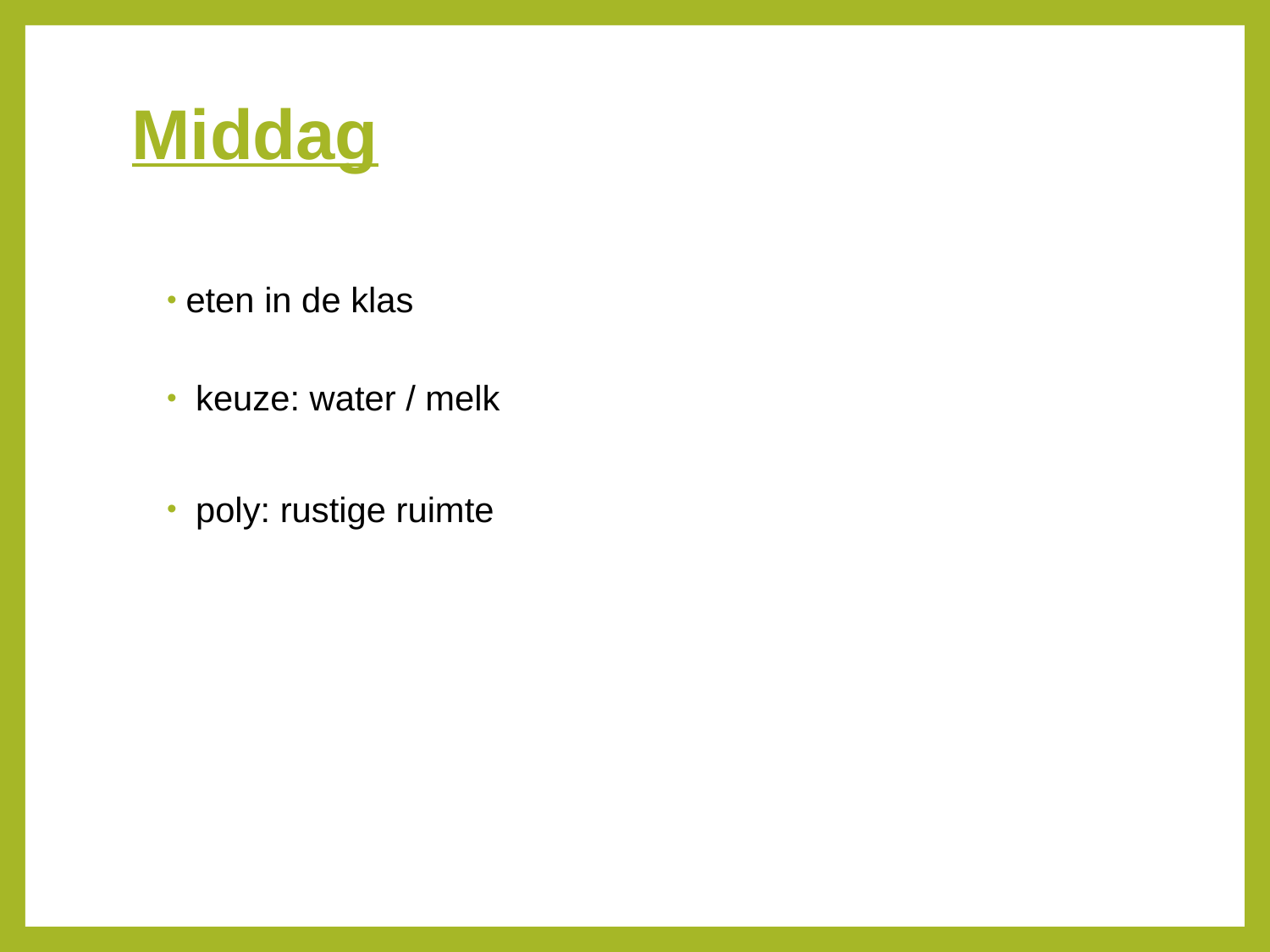

# Middag
eten in de klas
 keuze: water / melk

 poly: rustige ruimte